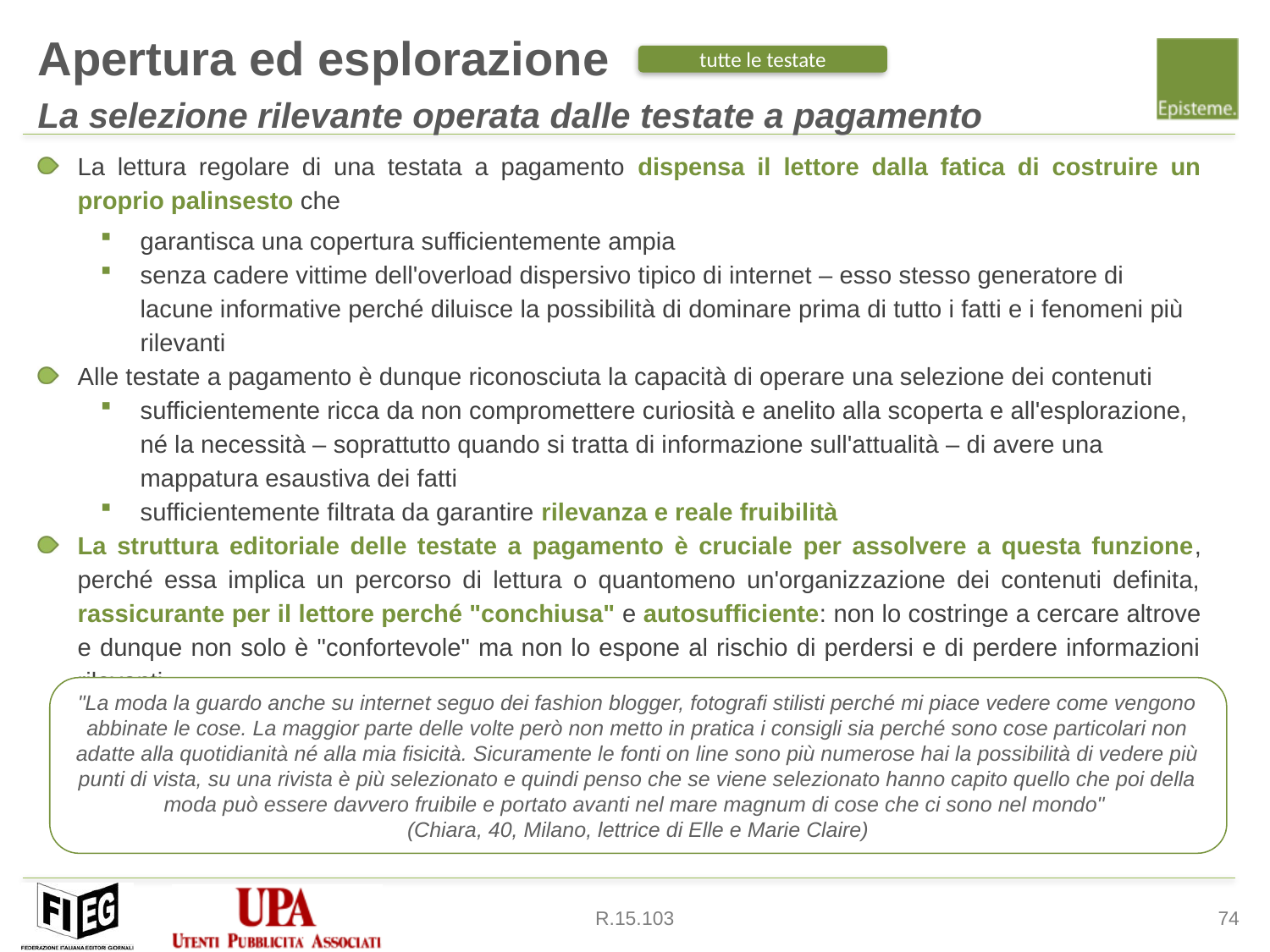

Apertura ed esplorazione
La selezione rilevante operata dalle testate a pagamento
tutte le testate
La lettura regolare di una testata a pagamento dispensa il lettore dalla fatica di costruire un proprio palinsesto che
garantisca una copertura sufficientemente ampia
senza cadere vittime dell'overload dispersivo tipico di internet – esso stesso generatore di lacune informative perché diluisce la possibilità di dominare prima di tutto i fatti e i fenomeni più rilevanti
Alle testate a pagamento è dunque riconosciuta la capacità di operare una selezione dei contenuti
sufficientemente ricca da non compromettere curiosità e anelito alla scoperta e all'esplorazione, né la necessità – soprattutto quando si tratta di informazione sull'attualità – di avere una mappatura esaustiva dei fatti
sufficientemente filtrata da garantire rilevanza e reale fruibilità
La struttura editoriale delle testate a pagamento è cruciale per assolvere a questa funzione, perché essa implica un percorso di lettura o quantomeno un'organizzazione dei contenuti definita, rassicurante per il lettore perché "conchiusa" e autosufficiente: non lo costringe a cercare altrove e dunque non solo è "confortevole" ma non lo espone al rischio di perdersi e di perdere informazioni rilevanti.
"La moda la guardo anche su internet seguo dei fashion blogger, fotografi stilisti perché mi piace vedere come vengono abbinate le cose. La maggior parte delle volte però non metto in pratica i consigli sia perché sono cose particolari non adatte alla quotidianità né alla mia fisicità. Sicuramente le fonti on line sono più numerose hai la possibilità di vedere più punti di vista, su una rivista è più selezionato e quindi penso che se viene selezionato hanno capito quello che poi della moda può essere davvero fruibile e portato avanti nel mare magnum di cose che ci sono nel mondo"
(Chiara, 40, Milano, lettrice di Elle e Marie Claire)